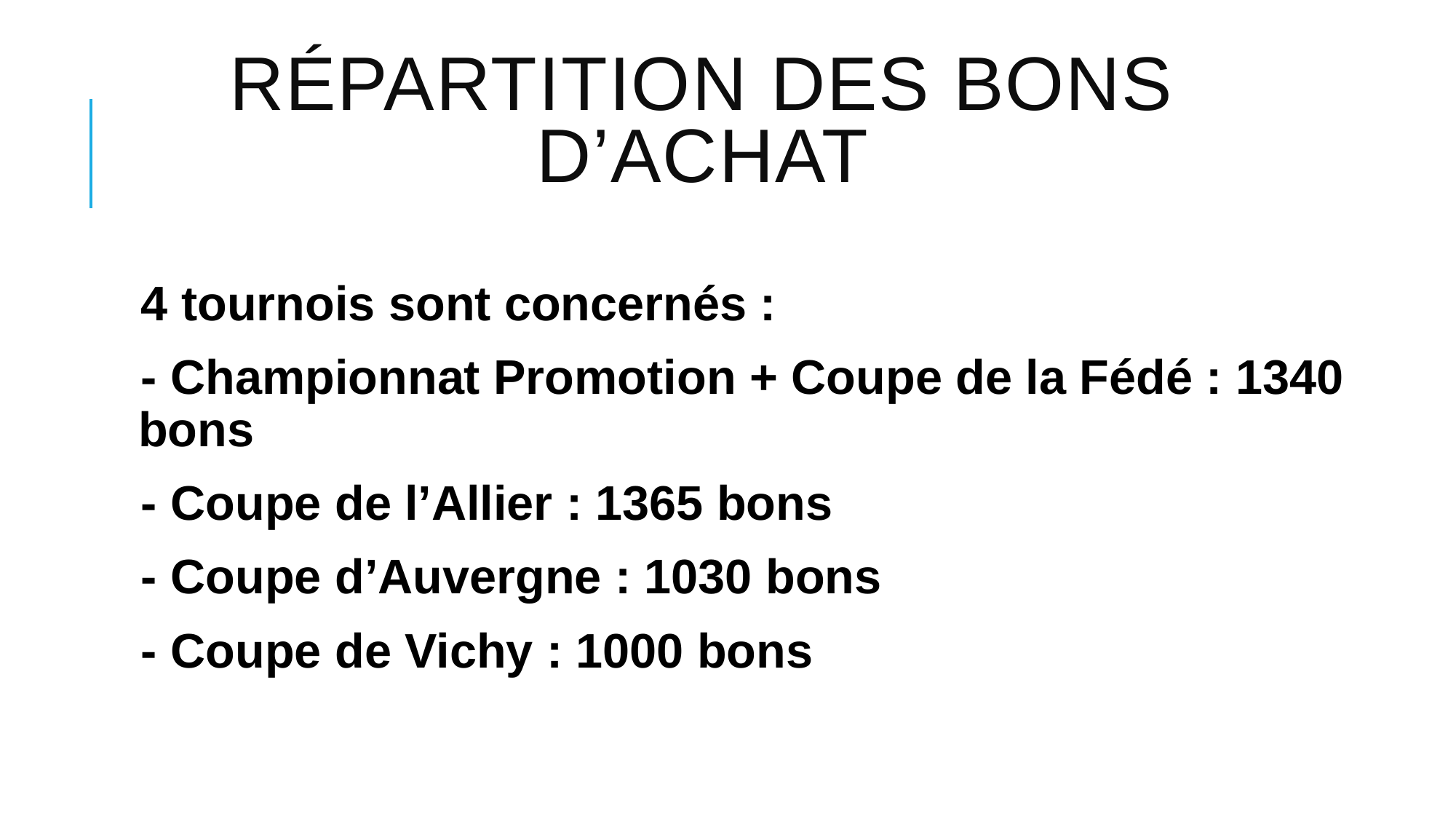

# Répartition des bons d’achat
4 tournois sont concernés :
- Championnat Promotion + Coupe de la Fédé : 1340 bons
- Coupe de l’Allier : 1365 bons
- Coupe d’Auvergne : 1030 bons
- Coupe de Vichy : 1000 bons